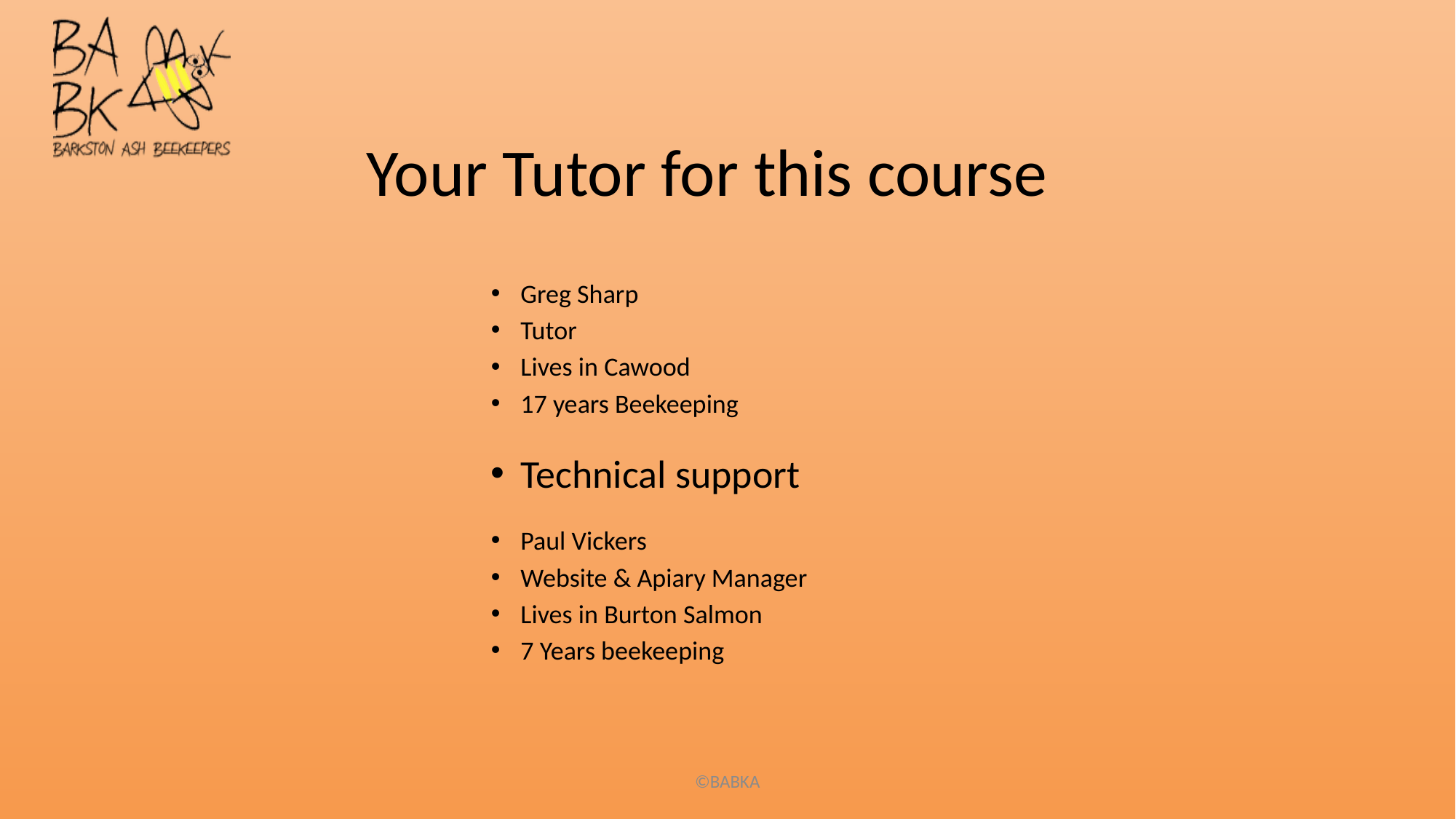

# Your Tutor for this course
Greg Sharp
Tutor
Lives in Cawood
17 years Beekeeping

Technical support

Paul Vickers
Website & Apiary Manager
Lives in Burton Salmon
7 Years beekeeping

©BABKA